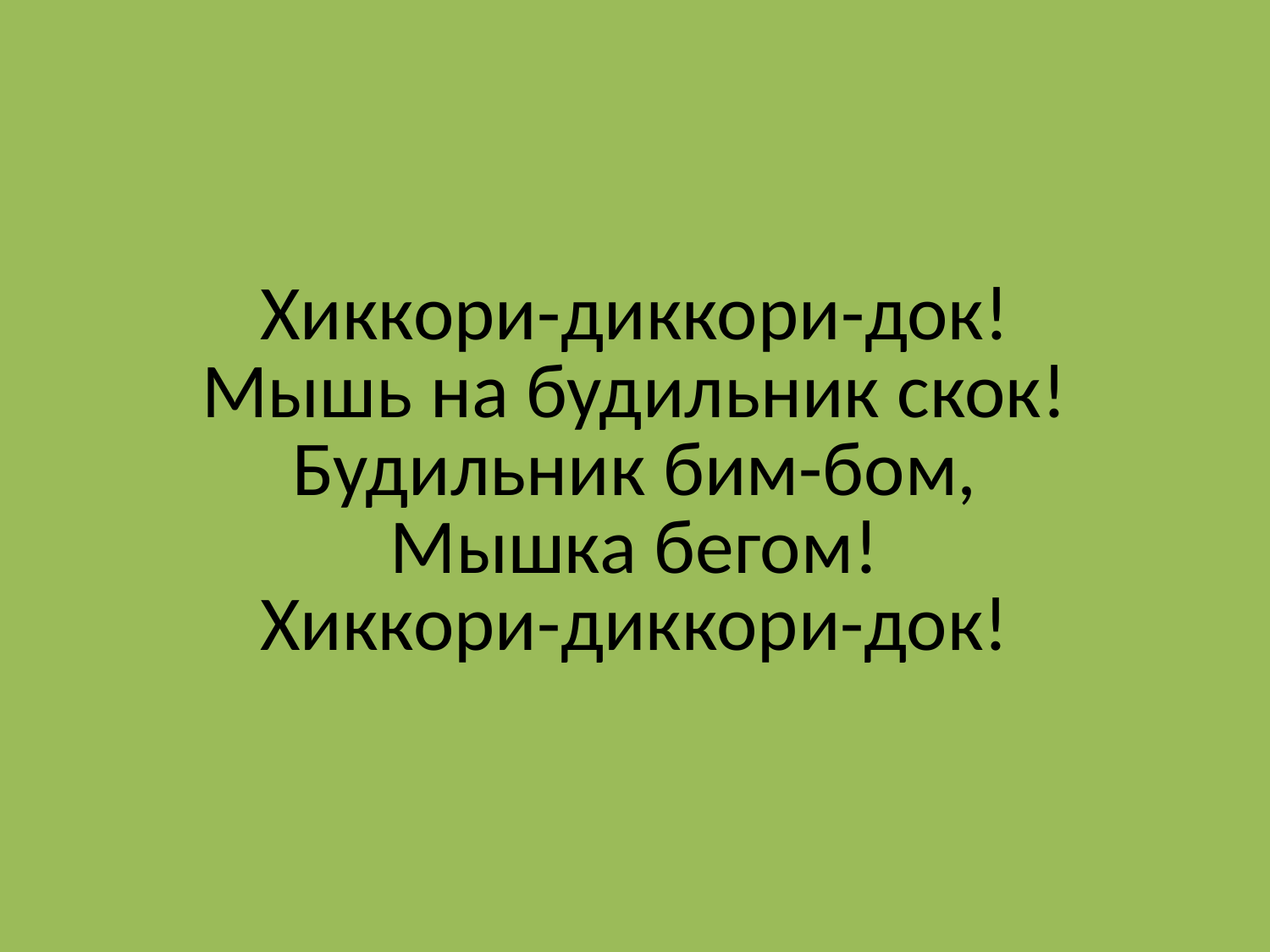

# Хиккори-диккори-док! Мышь на будильник скок! Будильник бим-бом, Мышка бегом! Хиккори-диккори-док!